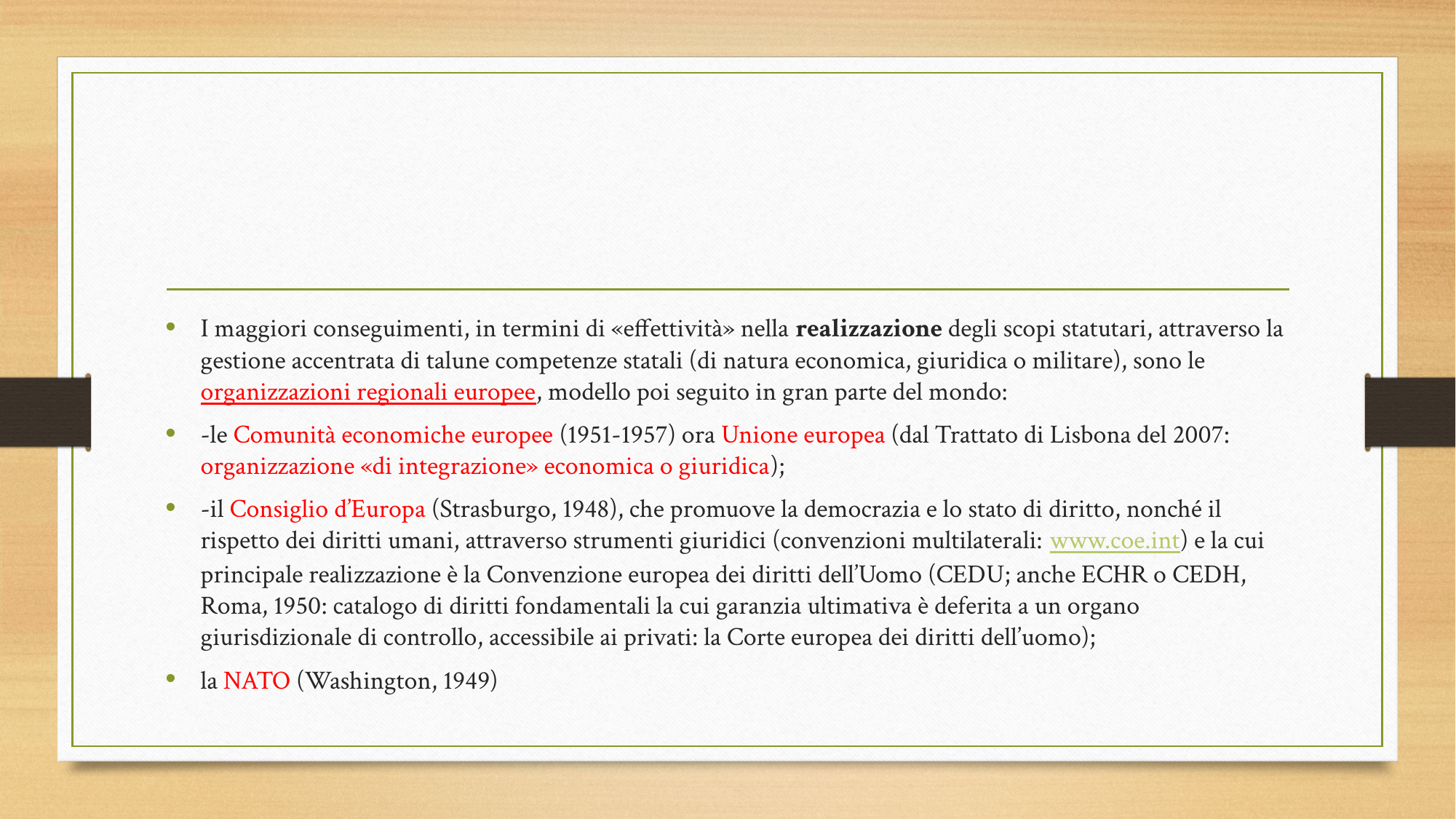

#
I maggiori conseguimenti, in termini di «effettività» nella realizzazione degli scopi statutari, attraverso la gestione accentrata di talune competenze statali (di natura economica, giuridica o militare), sono le organizzazioni regionali europee, modello poi seguito in gran parte del mondo:
-le Comunità economiche europee (1951-1957) ora Unione europea (dal Trattato di Lisbona del 2007: organizzazione «di integrazione» economica o giuridica);
-il Consiglio d’Europa (Strasburgo, 1948), che promuove la democrazia e lo stato di diritto, nonché il rispetto dei diritti umani, attraverso strumenti giuridici (convenzioni multilaterali: www.coe.int) e la cui principale realizzazione è la Convenzione europea dei diritti dell’Uomo (CEDU; anche ECHR o CEDH, Roma, 1950: catalogo di diritti fondamentali la cui garanzia ultimativa è deferita a un organo giurisdizionale di controllo, accessibile ai privati: la Corte europea dei diritti dell’uomo);
la NATO (Washington, 1949)